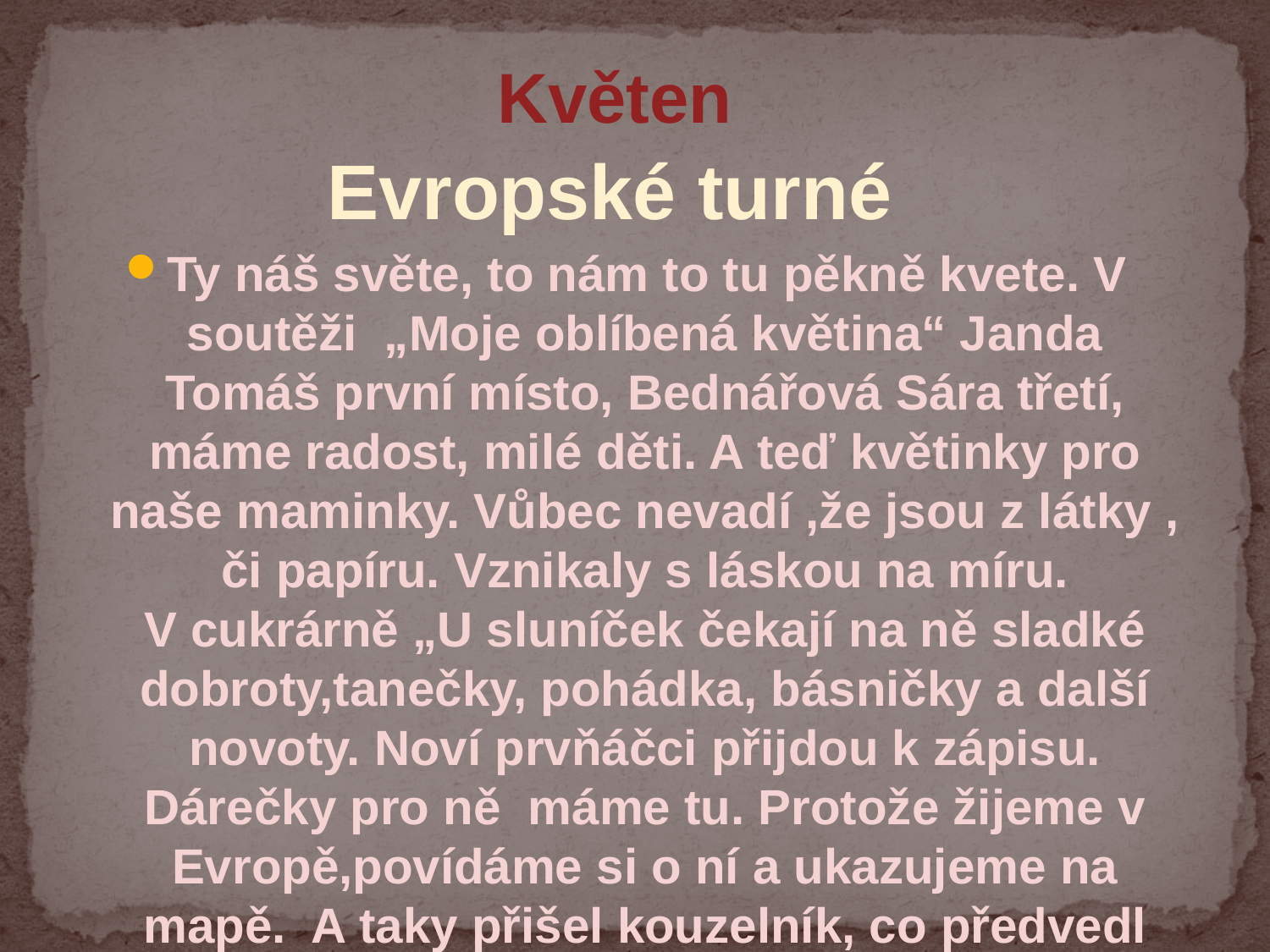

#
Květen
Evropské turné
Ty náš světe, to nám to tu pěkně kvete. V soutěži  „Moje oblíbená květina“ Janda Tomáš první místo, Bednářová Sára třetí, máme radost, milé děti. A teď květinky pro naše maminky. Vůbec nevadí ,že jsou z látky , či papíru. Vznikaly s láskou na míru. V cukrárně „U sluníček čekají na ně sladké dobroty,tanečky, pohádka, básničky a další novoty. Noví prvňáčci přijdou k zápisu. Dárečky pro ně  máme tu. Protože žijeme v Evropě,povídáme si o ní a ukazujeme na mapě.  A taky přišel kouzelník, co předvedl nám spoustu kouzel, až se tomu rozum vzpouzel. Jmenoval se  Miloš Malý (Mistr ČR v mikromagii) a někteří již z Talentmanie ho znali.